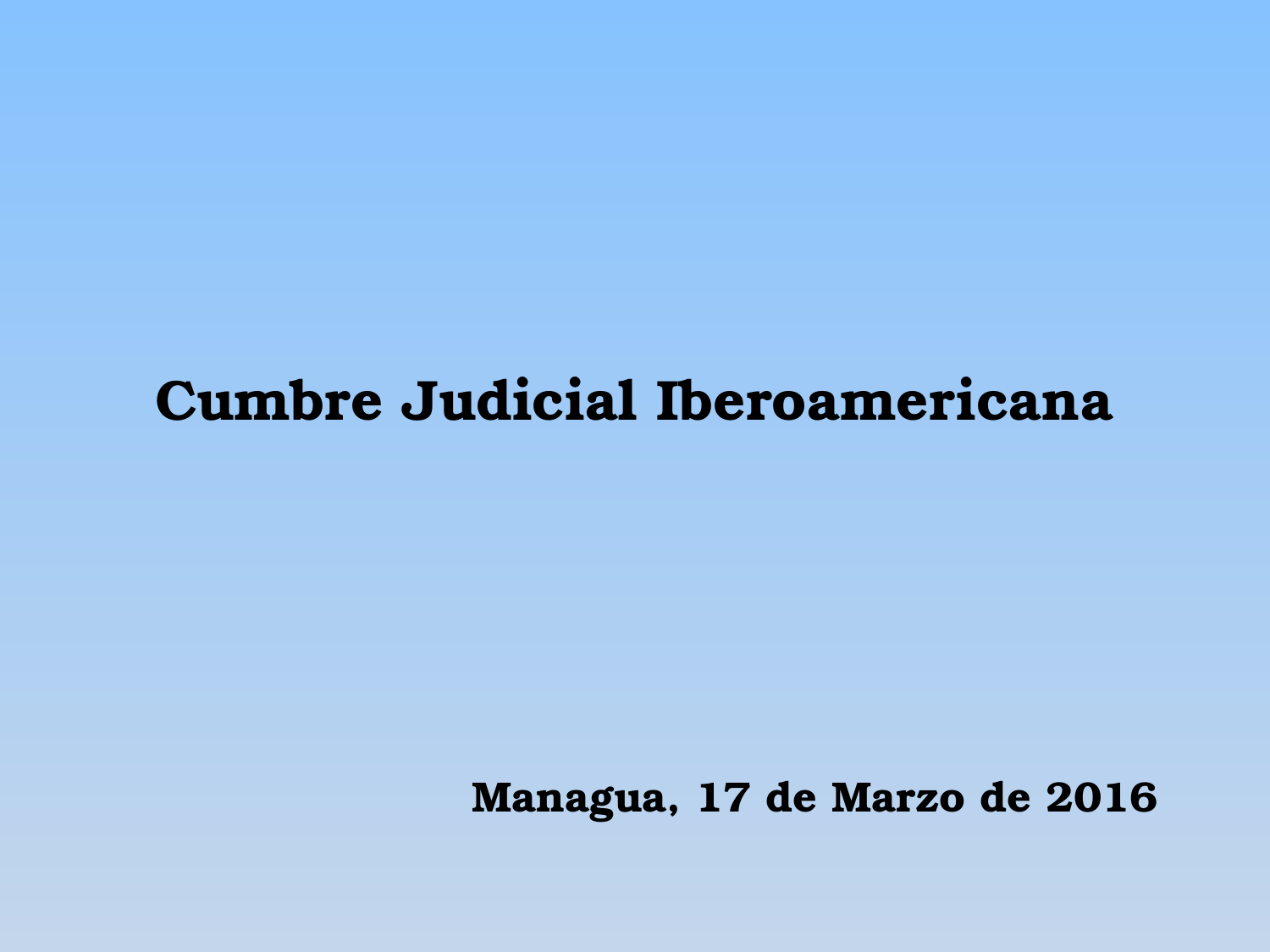

# Cumbre Judicial Iberoamericana
Managua, 17 de Marzo de 2016